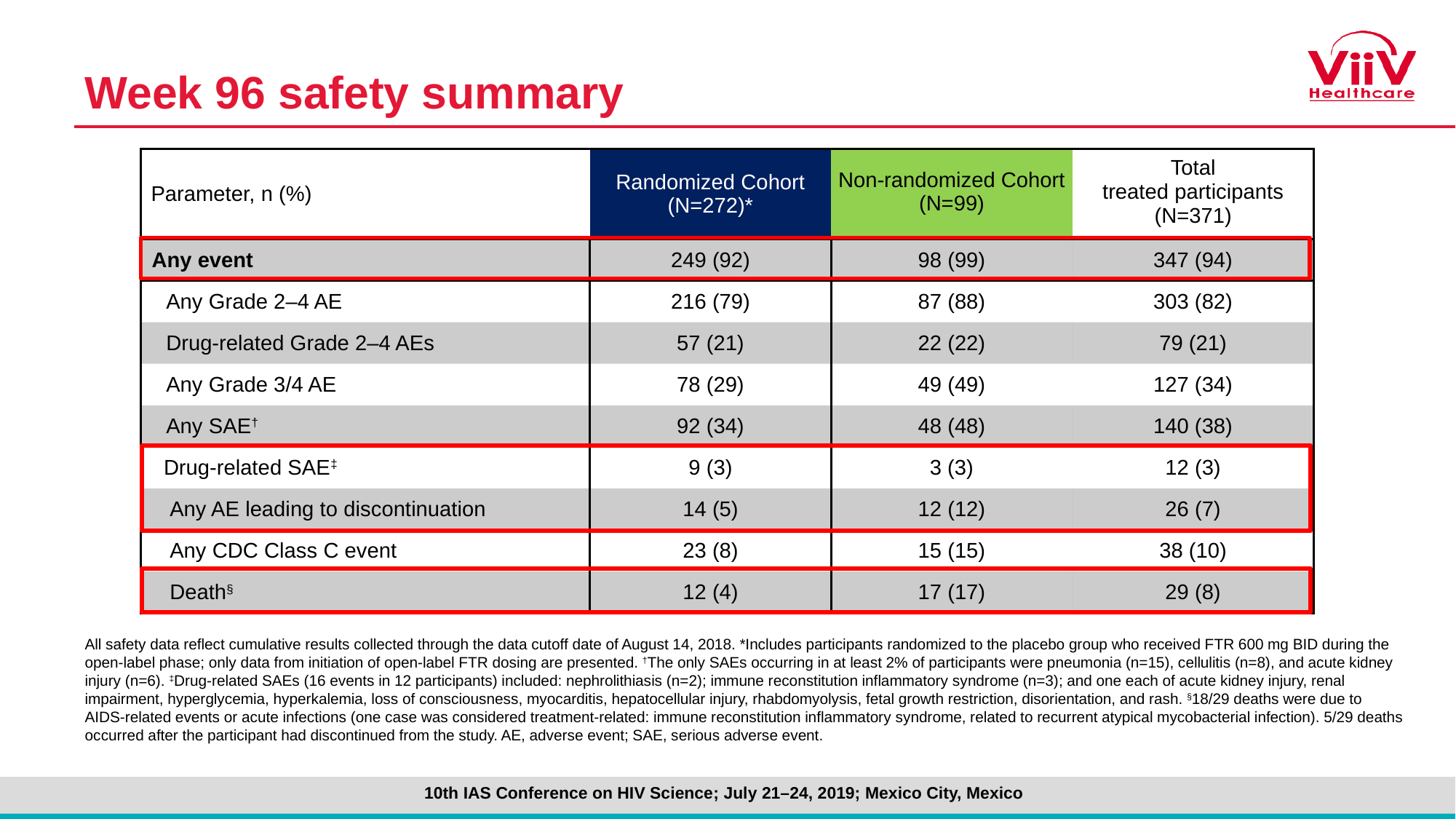

# Week 96 safety summary
| Parameter, n (%) | Randomized Cohort (N=272)\* | Non-randomized Cohort (N=99) | Total treated participants (N=371) |
| --- | --- | --- | --- |
| Any event | 249 (92) | 98 (99) | 347 (94) |
| Any Grade 2–4 AE | 216 (79) | 87 (88) | 303 (82) |
| Drug-related Grade 2–4 AEs | 57 (21) | 22 (22) | 79 (21) |
| Any Grade 3/4 AE | 78 (29) | 49 (49) | 127 (34) |
| Any SAE† | 92 (34) | 48 (48) | 140 (38) |
| Drug-related SAE‡ | 9 (3) | 3 (3) | 12 (3) |
| Any AE leading to discontinuation | 14 (5) | 12 (12) | 26 (7) |
| Any CDC Class C event | 23 (8) | 15 (15) | 38 (10) |
| Death§ | 12 (4) | 17 (17) | 29 (8) |

All safety data reflect cumulative results collected through the data cutoff date of August 14, 2018. *Includes participants randomized to the placebo group who received FTR 600 mg BID during the open-label phase; only data from initiation of open-label FTR dosing are presented. †The only SAEs occurring in at least 2% of participants were pneumonia (n=15), cellulitis (n=8), and acute kidney injury (n=6). ‡Drug-related SAEs (16 events in 12 participants) included: nephrolithiasis (n=2); immune reconstitution inflammatory syndrome (n=3); and one each of acute kidney injury, renal impairment, hyperglycemia, hyperkalemia, loss of consciousness, myocarditis, hepatocellular injury, rhabdomyolysis, fetal growth restriction, disorientation, and rash. §18/29 deaths were due to AIDS‑related events or acute infections (one case was considered treatment-related: immune reconstitution inflammatory syndrome, related to recurrent atypical mycobacterial infection). 5/29 deaths occurred after the participant had discontinued from the study. AE, adverse event; SAE, serious adverse event.